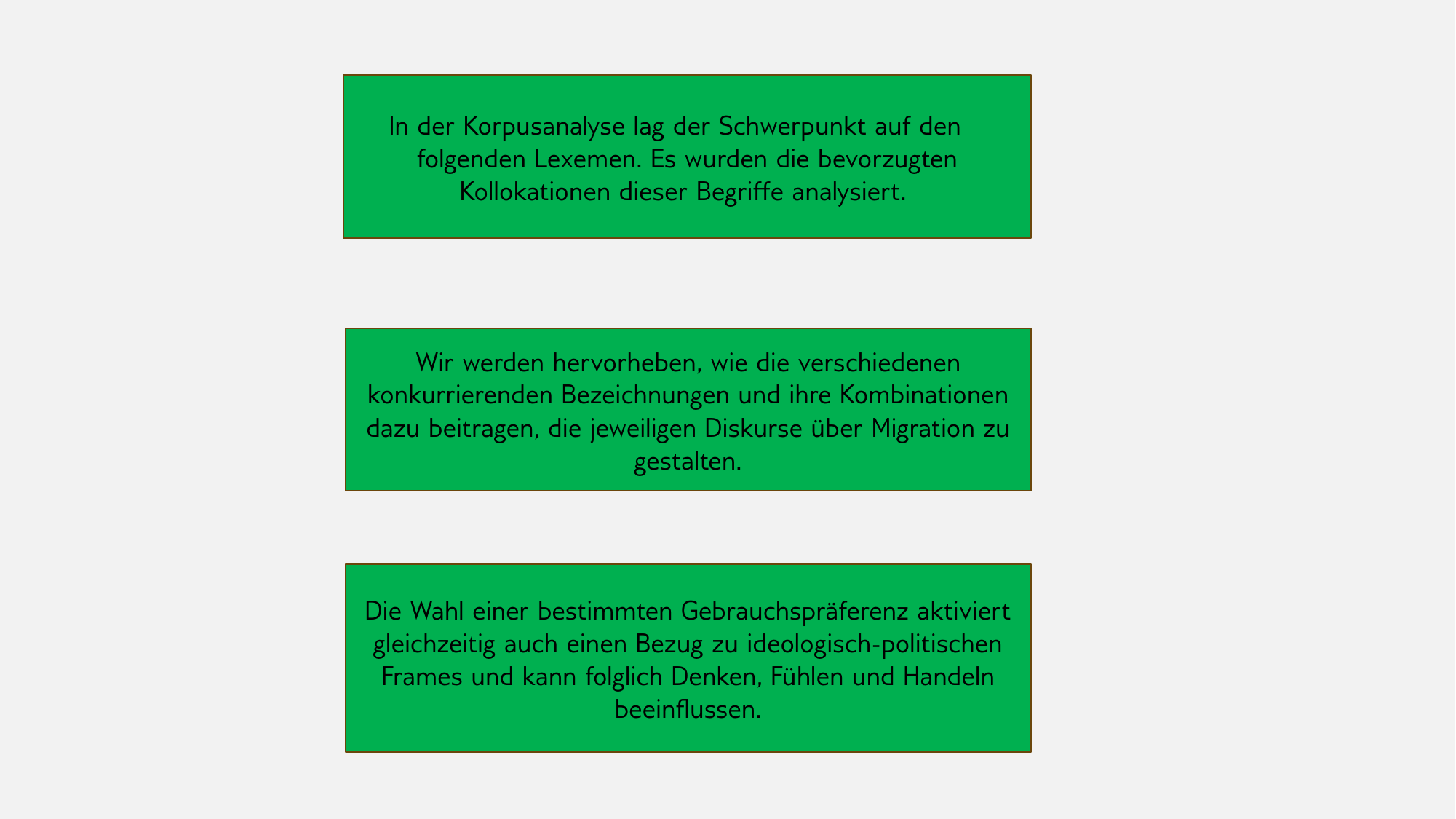

In der Korpusanalyse lag der Schwerpunkt auf den     folgenden Lexemen. Es wurden die bevorzugten Kollokationen dieser Begriffe analysiert.

Wir werden hervorheben, wie die verschiedenen konkurrierenden Bezeichnungen und ihre Kombinationen dazu beitragen, die jeweiligen Diskurse über Migration zu gestalten.

Die Wahl einer bestimmten Gebrauchspräferenz aktiviert gleichzeitig auch einen Bezug zu ideologisch-politischen Frames und kann folglich Denken, Fühlen und Handeln beeinflussen.